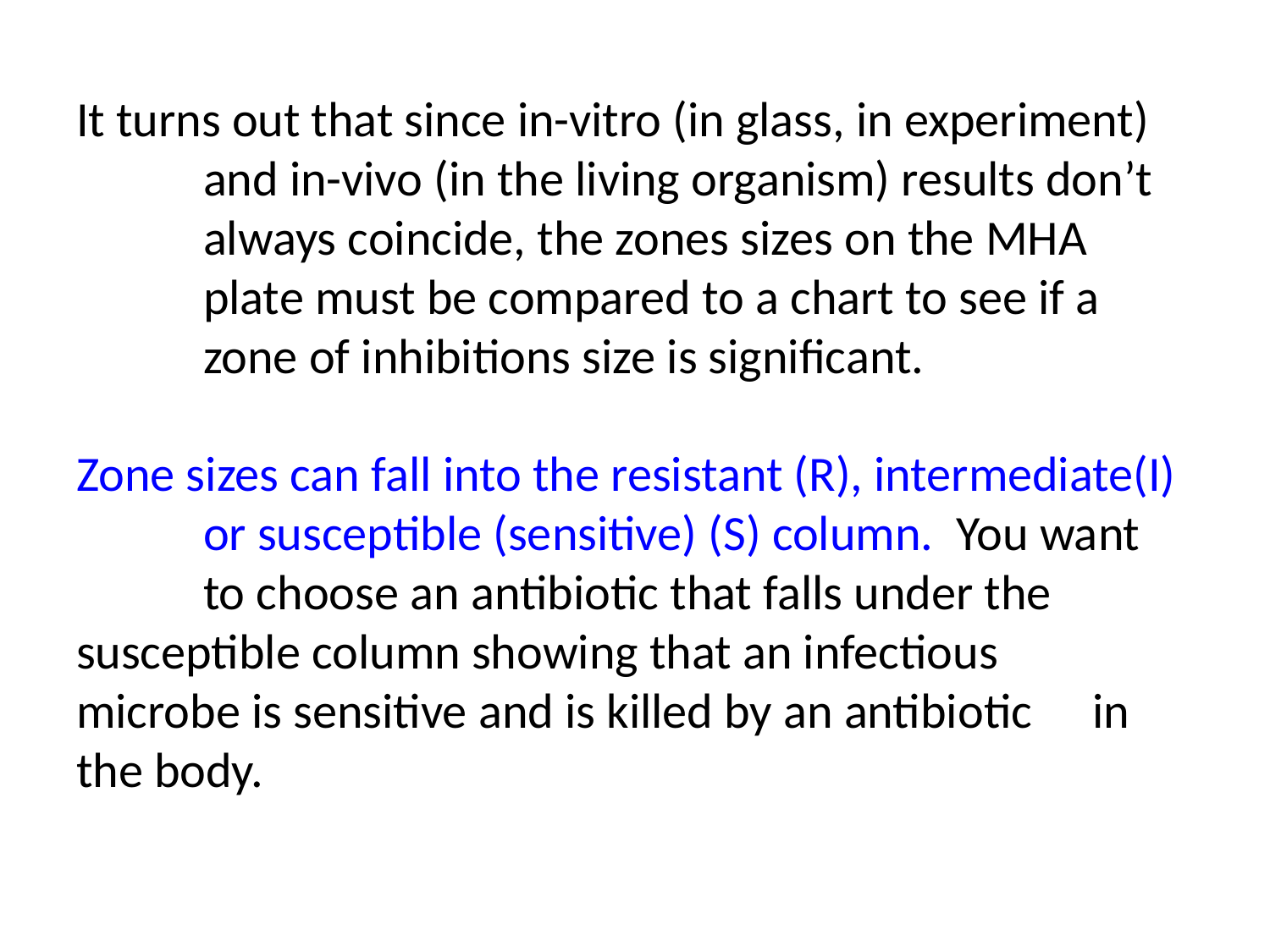

# It turns out that since in-vitro (in glass, in experiment) and in-vivo (in the living organism) results don’t 	always coincide, the zones sizes on the MHA 	plate must be compared to a chart to see if a 	zone of inhibitions size is significant. Zone sizes can fall into the resistant (R), intermediate(I) 	or susceptible (sensitive) (S) column.  You want 	to choose an antibiotic that falls under the 	susceptible column showing that an infectious 	microbe is sensitive and is killed by an antibiotic 	in the body.